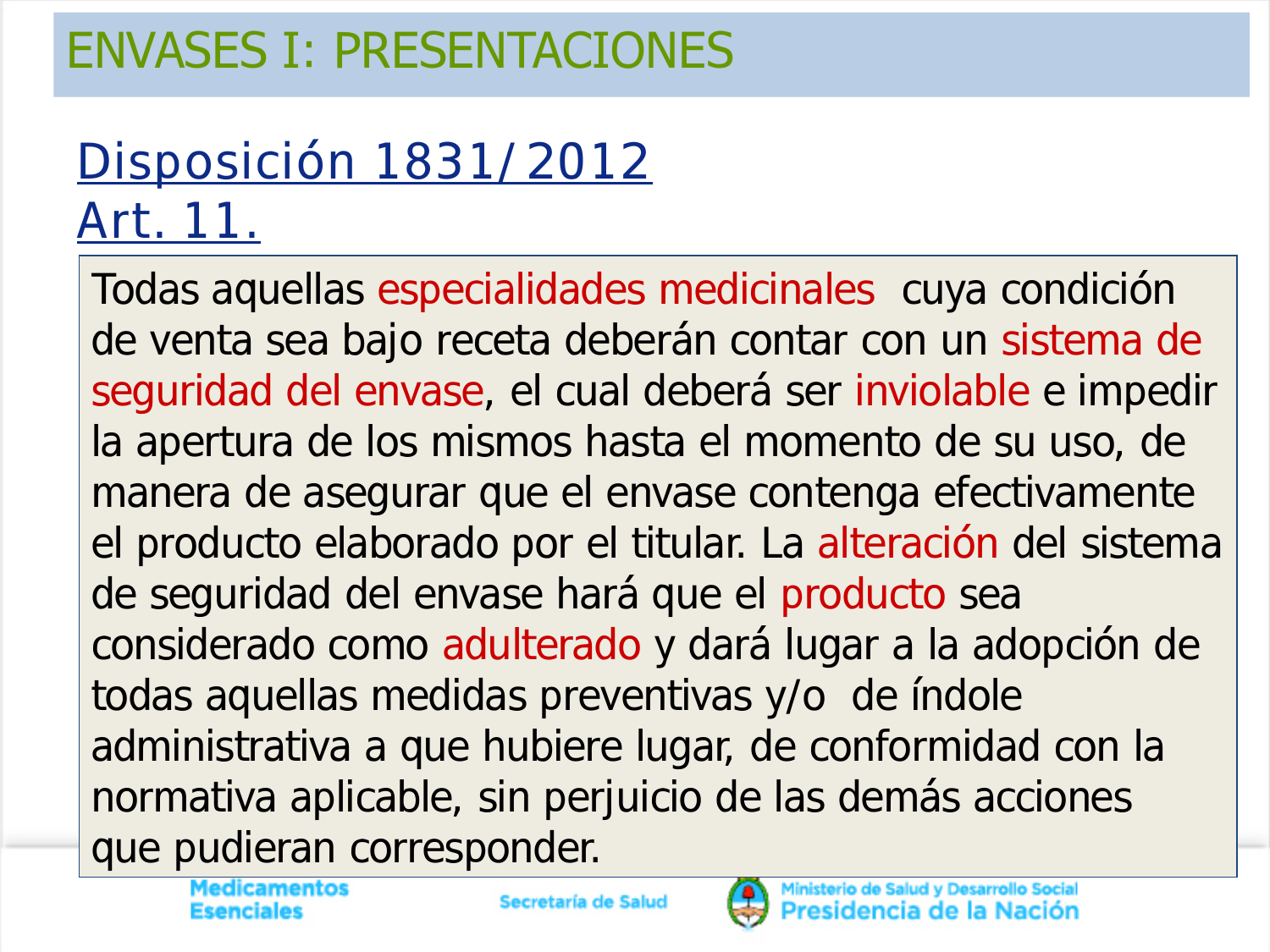

ENVASES I: PRESENTACIONES

Disposición 1831/2012
Art. 11.

Todas aquellas especialidades medicinales  cuya condición de venta sea bajo receta deberán contar con un sistema de seguridad del envase, el cual deberá ser inviolable e impedir la apertura de los mismos hasta el momento de su uso, de manera de asegurar que el envase contenga efectivamente el producto elaborado por el titular. La alteración del sistema de seguridad del envase hará que el producto sea considerado como adulterado y dará lugar a la adopción de todas aquellas medidas preventivas y/o  de índole administrativa a que hubiere lugar, de conformidad con la normativa aplicable, sin perjuicio de las demás acciones  que pudieran corresponder.